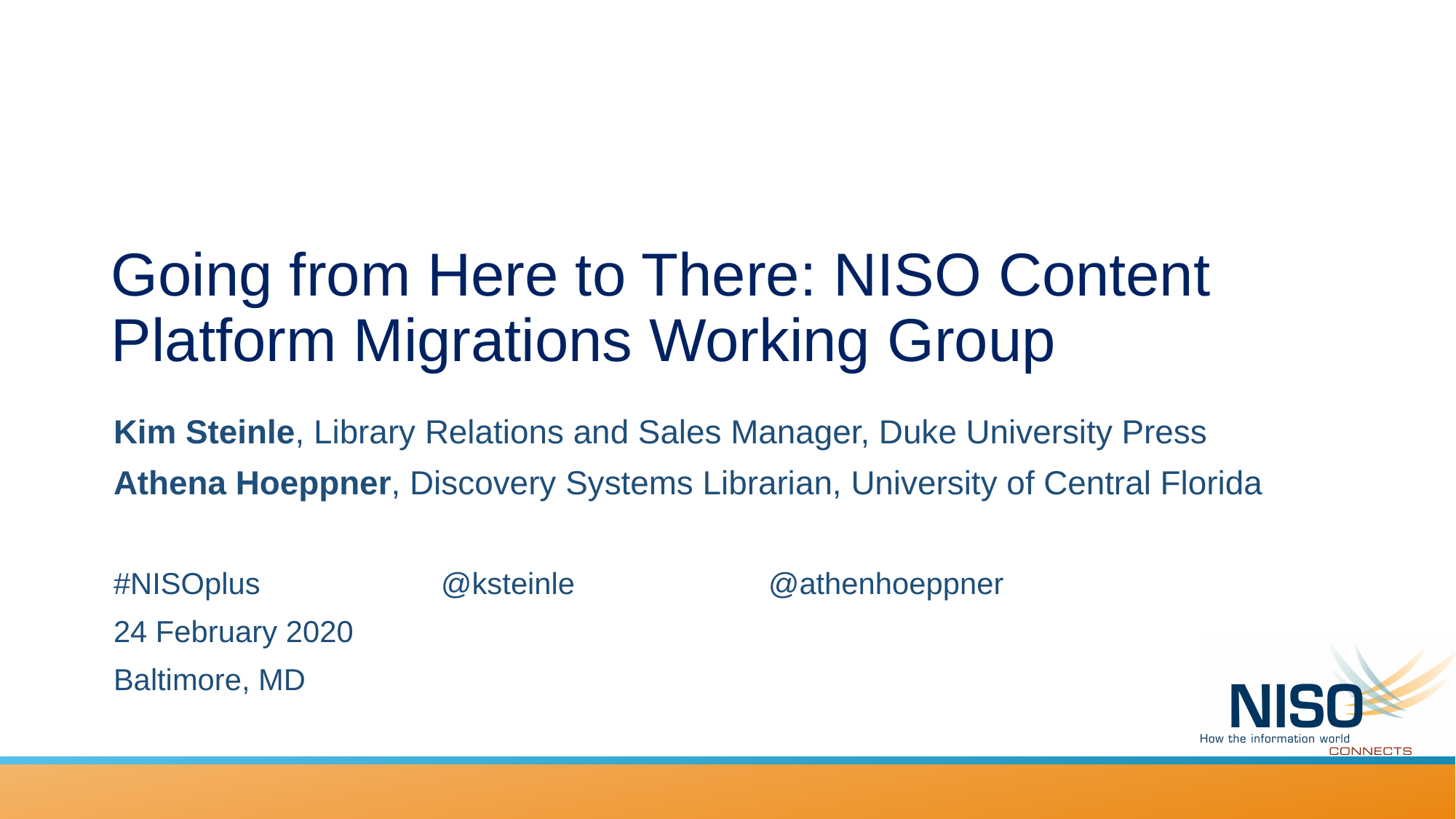

# Going from Here to There: NISO Content Platform Migrations Working Group
Kim Steinle, Library Relations and Sales Manager, Duke University Press
Athena Hoeppner, Discovery Systems Librarian, University of Central Florida

#NISOplus 		@ksteinle		@athenhoeppner
24 February 2020
Baltimore, MD